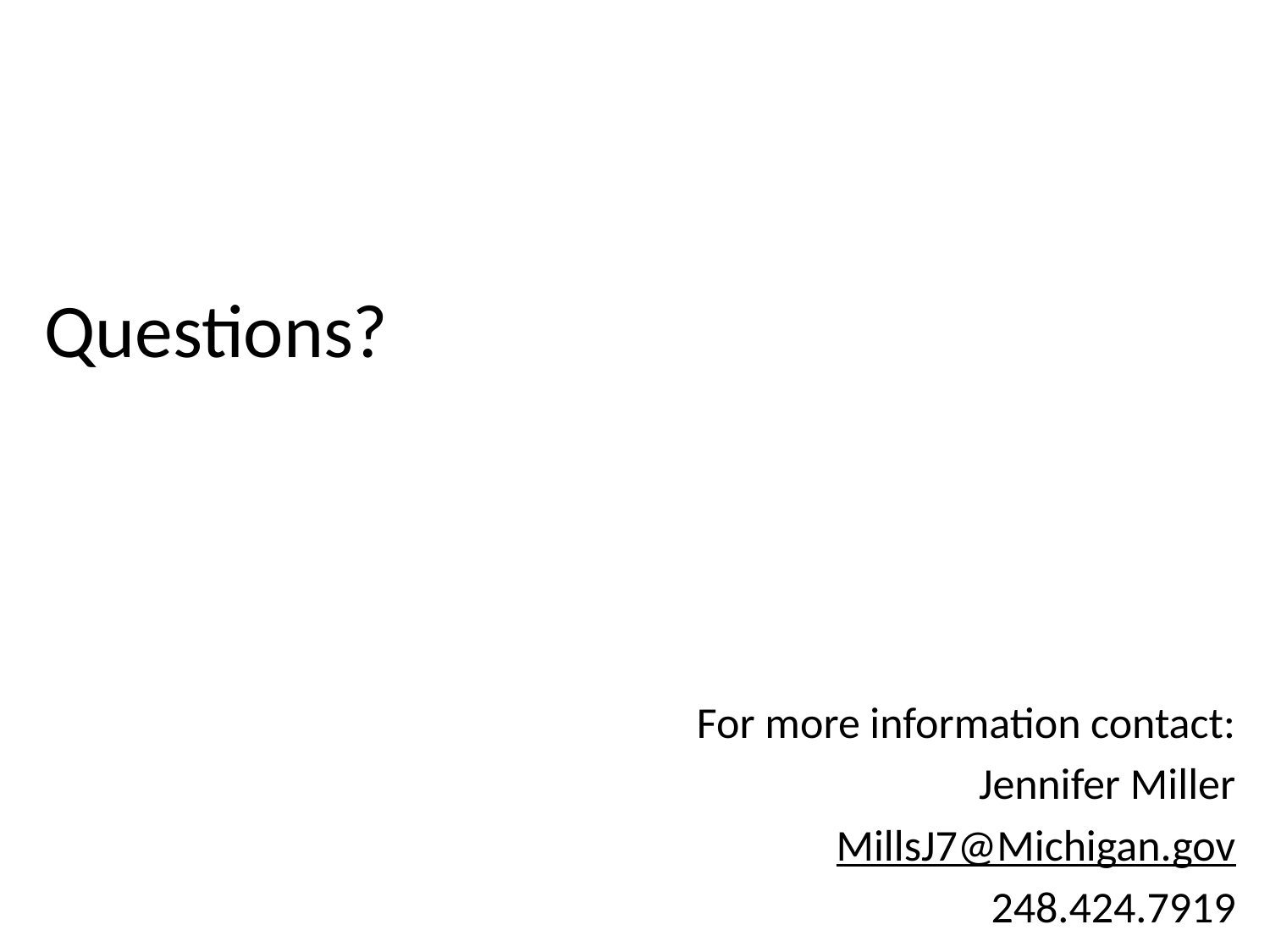

# Questions?
For more information contact:
Jennifer Miller
MillsJ7@Michigan.gov
248.424.7919